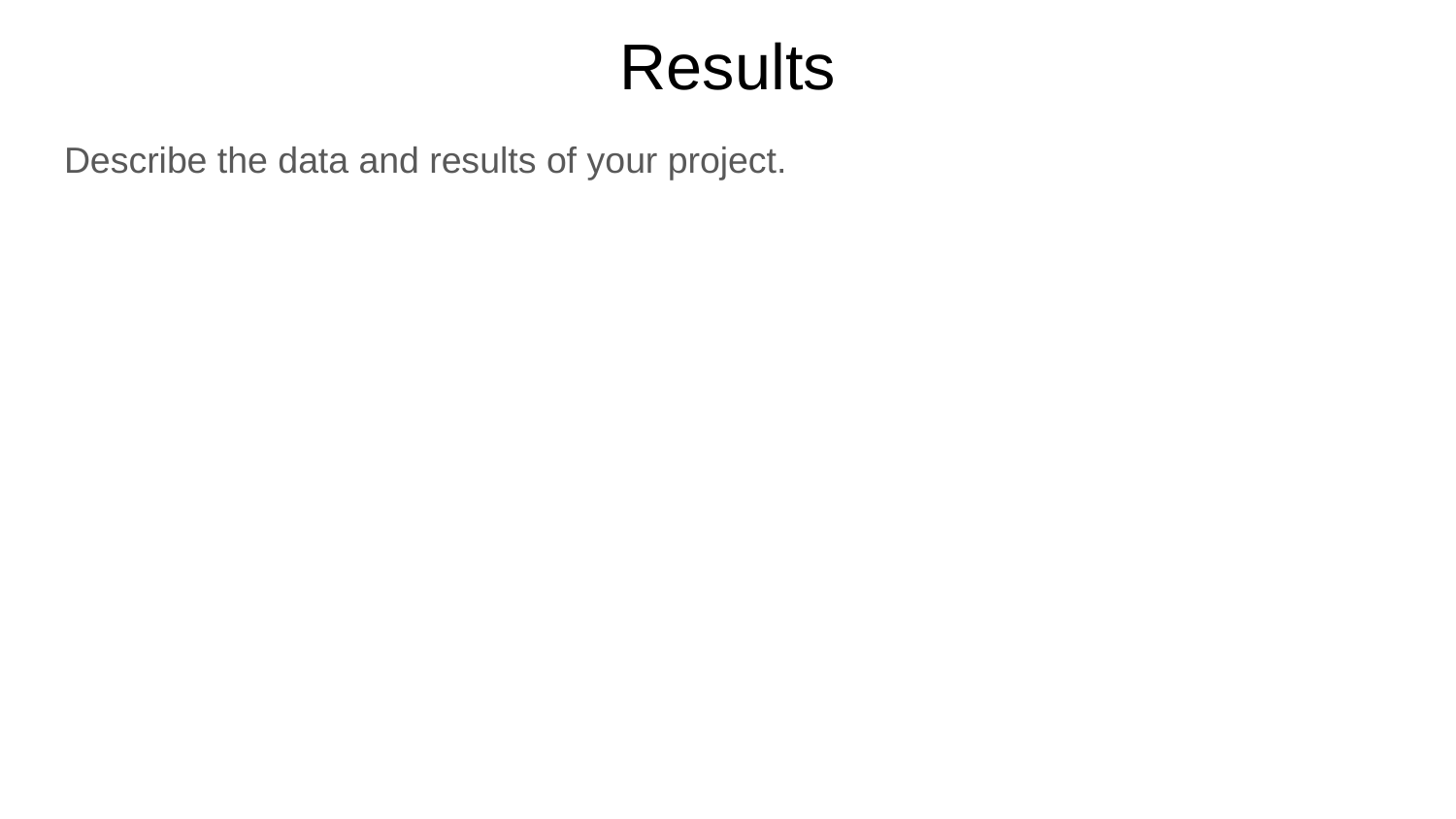

# Results
Describe the data and results of your project.